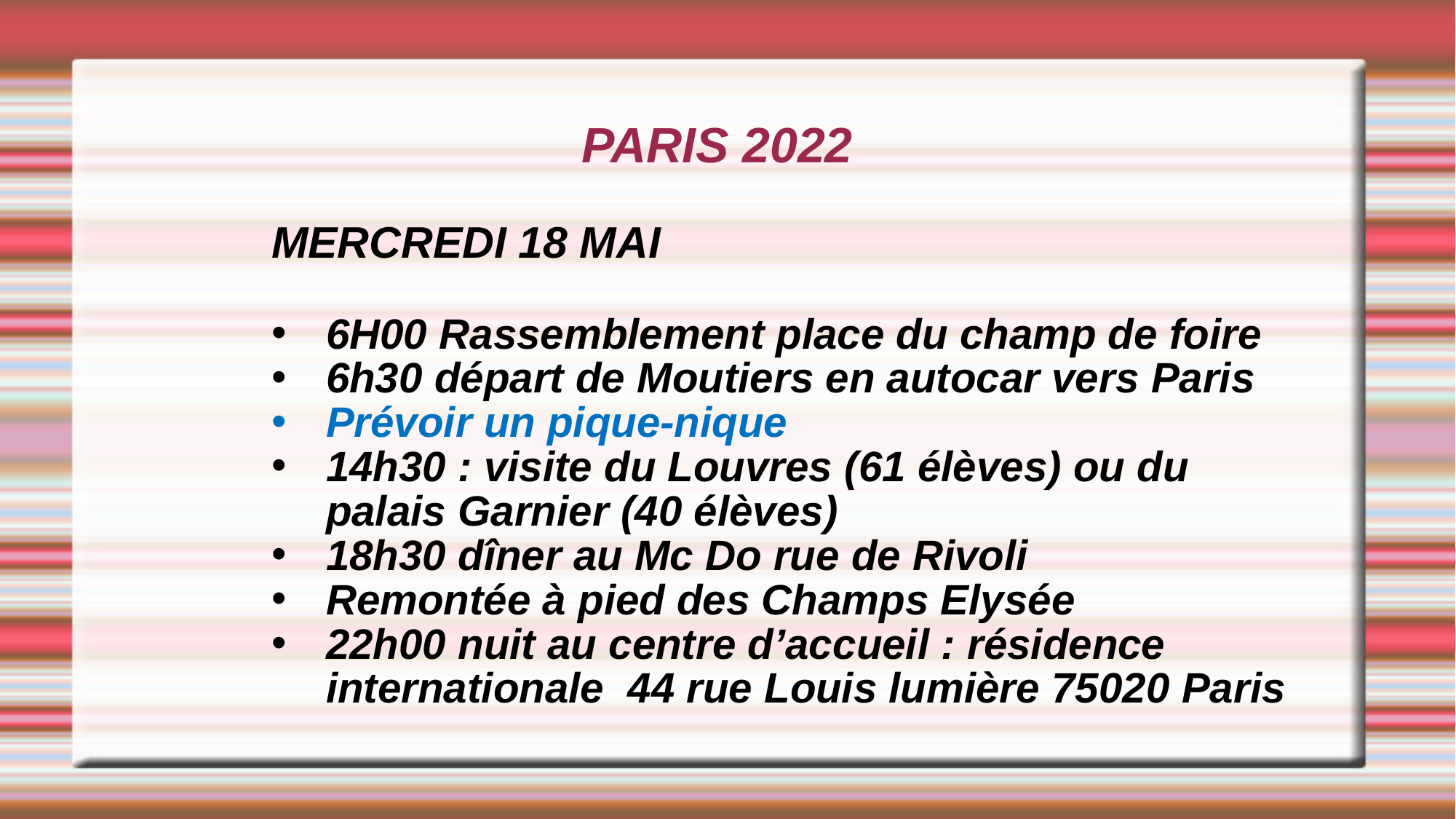

# PARIS 2022
MERCREDI 18 MAI

6H00 Rassemblement place du champ de foire
6h30 départ de Moutiers en autocar vers Paris
Prévoir un pique-nique
14h30 : visite du Louvres (61 élèves) ou du palais Garnier (40 élèves)
18h30 dîner au Mc Do rue de Rivoli
Remontée à pied des Champs Elysée
22h00 nuit au centre d’accueil : résidence internationale  44 rue Louis lumière 75020 Paris